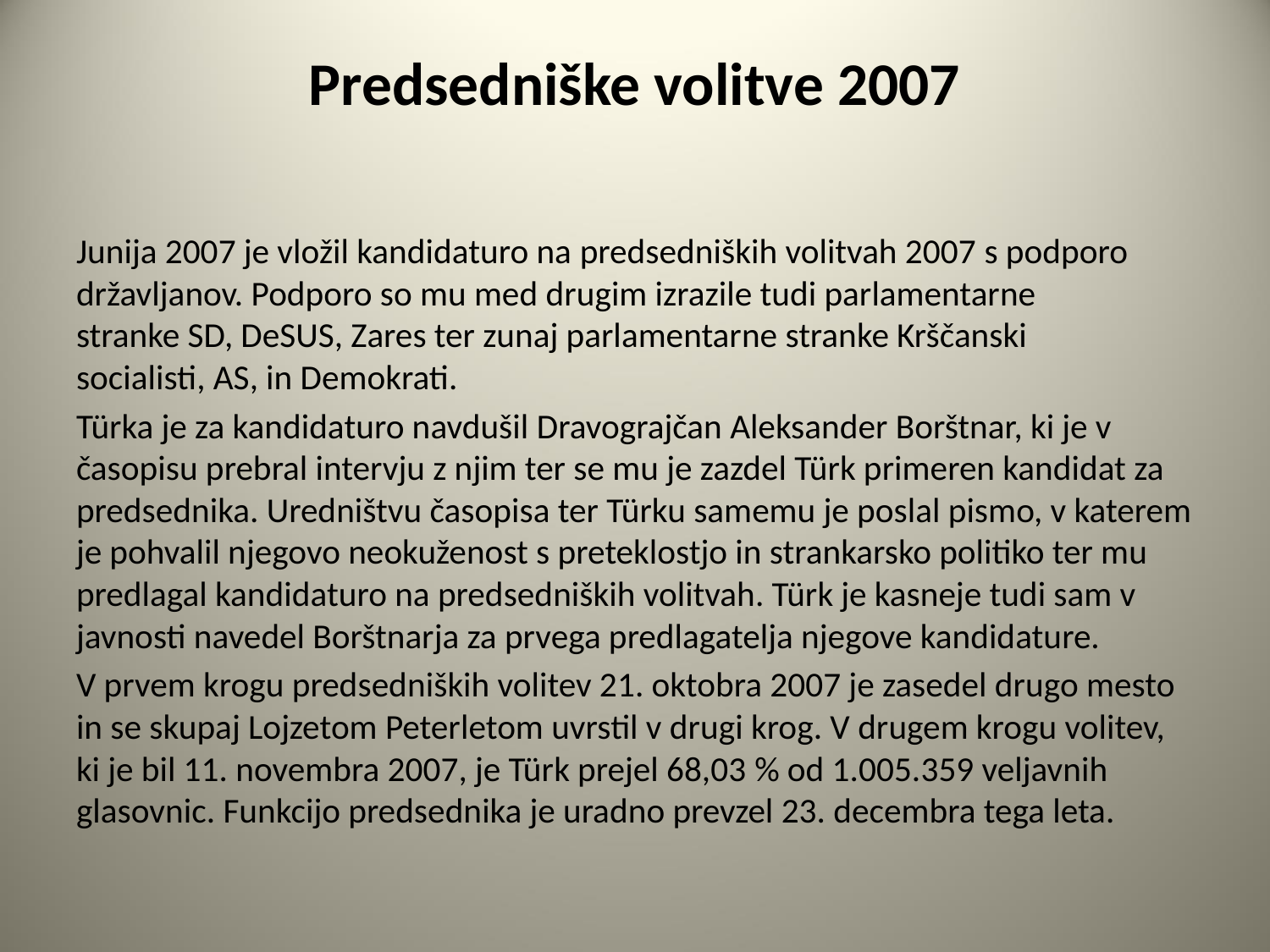

# Predsedniške volitve 2007
Junija 2007 je vložil kandidaturo na predsedniških volitvah 2007 s podporo državljanov. Podporo so mu med drugim izrazile tudi parlamentarne stranke SD, DeSUS, Zares ter zunaj parlamentarne stranke Krščanski socialisti, AS, in Demokrati.
Türka je za kandidaturo navdušil Dravograjčan Aleksander Borštnar, ki je v časopisu prebral intervju z njim ter se mu je zazdel Türk primeren kandidat za predsednika. Uredništvu časopisa ter Türku samemu je poslal pismo, v katerem je pohvalil njegovo neokuženost s preteklostjo in strankarsko politiko ter mu predlagal kandidaturo na predsedniških volitvah. Türk je kasneje tudi sam v javnosti navedel Borštnarja za prvega predlagatelja njegove kandidature.
V prvem krogu predsedniških volitev 21. oktobra 2007 je zasedel drugo mesto in se skupaj Lojzetom Peterletom uvrstil v drugi krog. V drugem krogu volitev, ki je bil 11. novembra 2007, je Türk prejel 68,03 % od 1.005.359 veljavnih glasovnic. Funkcijo predsednika je uradno prevzel 23. decembra tega leta.